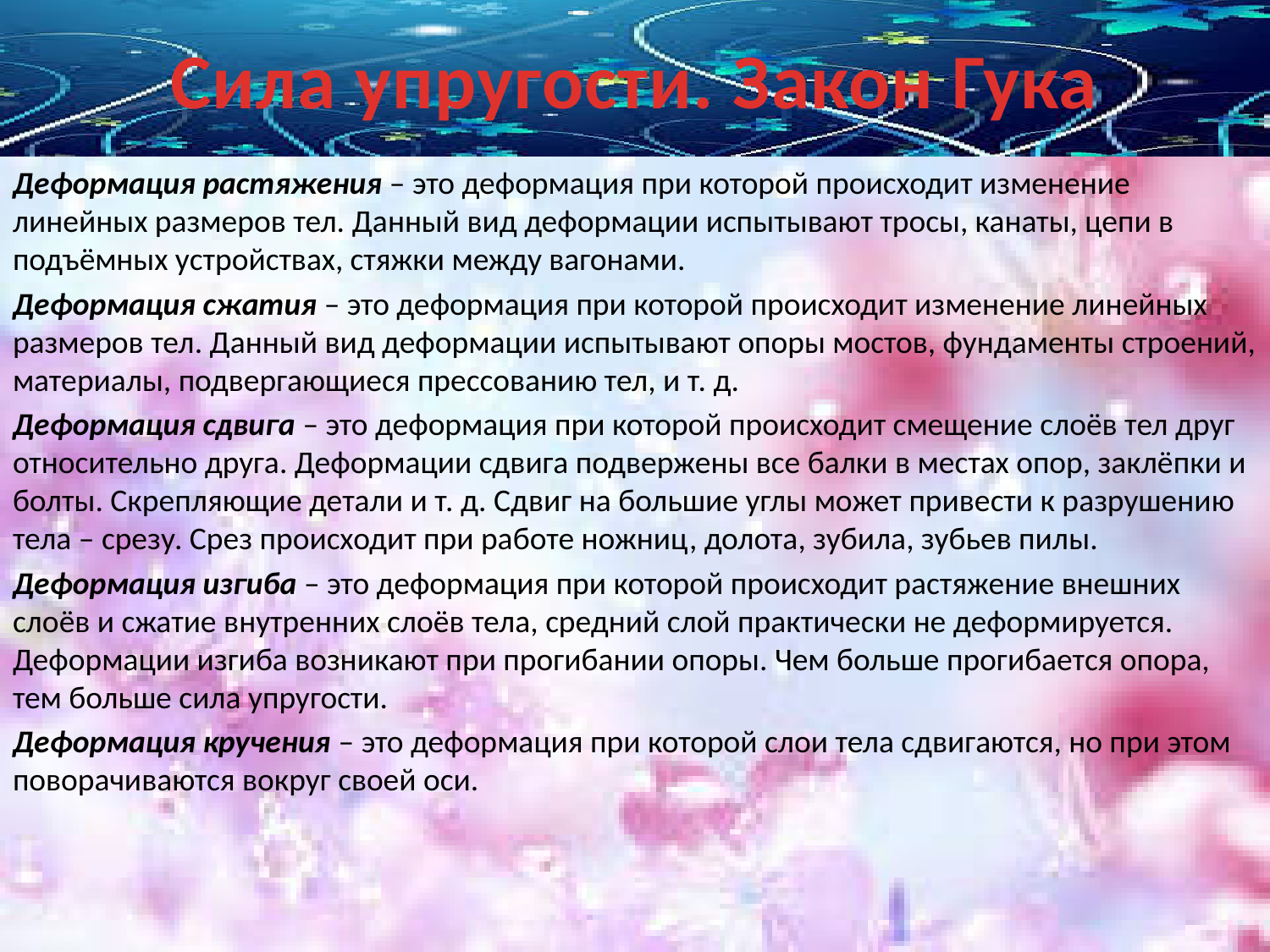

Сила упругости. Закон Гука
Деформация растяжения – это деформация при которой происходит изменение линейных размеров тел. Данный вид деформации испытывают тросы, канаты, цепи в подъёмных устройствах, стяжки между вагонами.
Деформация сжатия – это деформация при которой происходит изменение линейных размеров тел. Данный вид деформации испытывают опоры мостов, фундаменты строений, материалы, подвергающиеся прессованию тел, и т. д.
Деформация сдвига – это деформация при которой происходит смещение слоёв тел друг относительно друга. Деформации сдвига подвержены все балки в местах опор, заклёпки и болты. Скрепляющие детали и т. д. Сдвиг на большие углы может привести к разрушению тела – срезу. Срез происходит при работе ножниц, долота, зубила, зубьев пилы.
Деформация изгиба – это деформация при которой происходит растяжение внешних слоёв и сжатие внутренних слоёв тела, средний слой практически не деформируется. Деформации изгиба возникают при прогибании опоры. Чем больше прогибается опора, тем больше сила упругости.
Деформация кручения – это деформация при которой слои тела сдвигаются, но при этом поворачиваются вокруг своей оси.